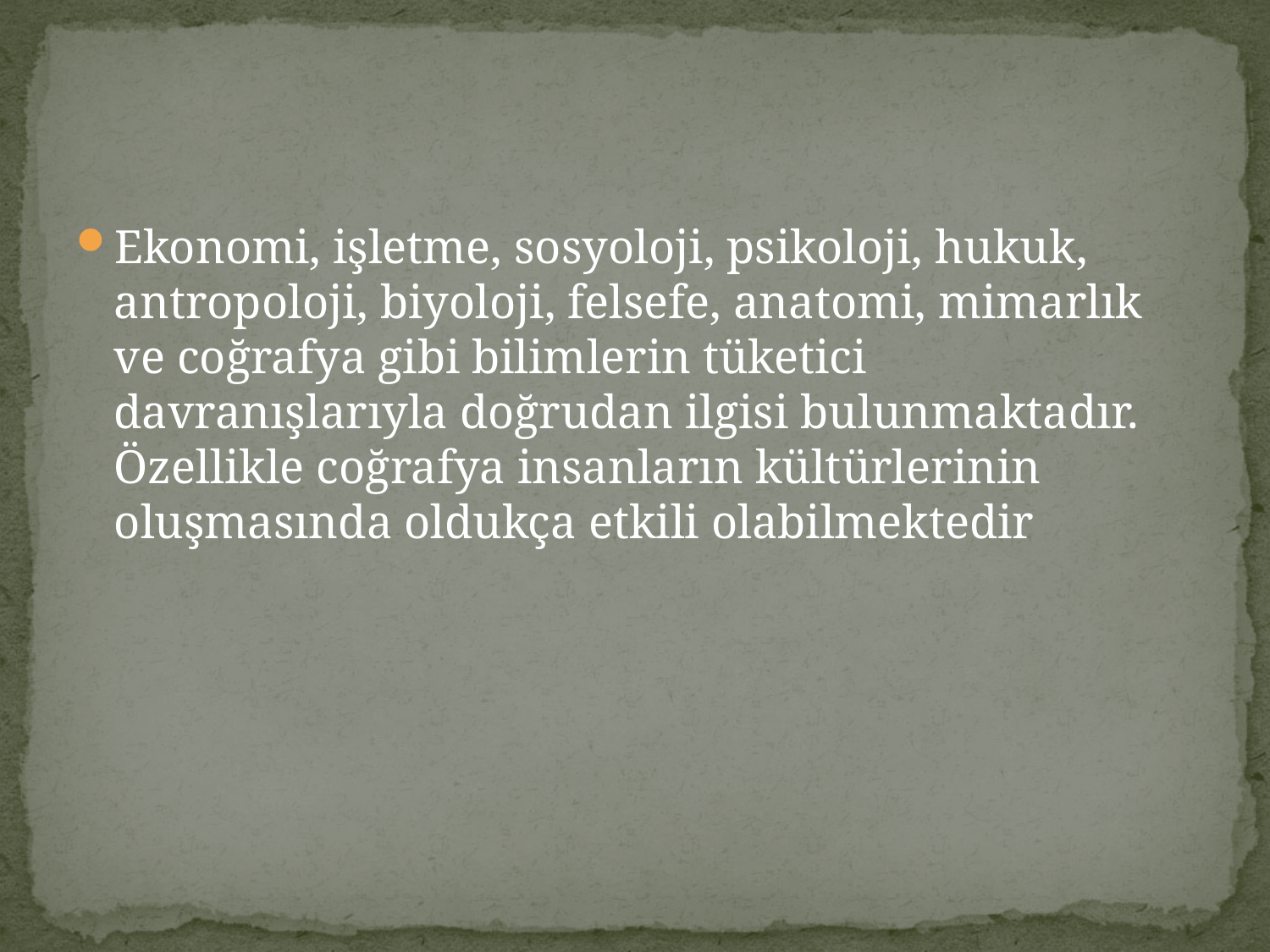

#
Ekonomi, işletme, sosyoloji, psikoloji, hukuk, antropoloji, biyoloji, felsefe, anatomi, mimarlık ve coğrafya gibi bilimlerin tüketici davranışlarıyla doğrudan ilgisi bulunmaktadır. Özellikle coğrafya insanların kültürlerinin oluşmasında oldukça etkili olabilmektedir